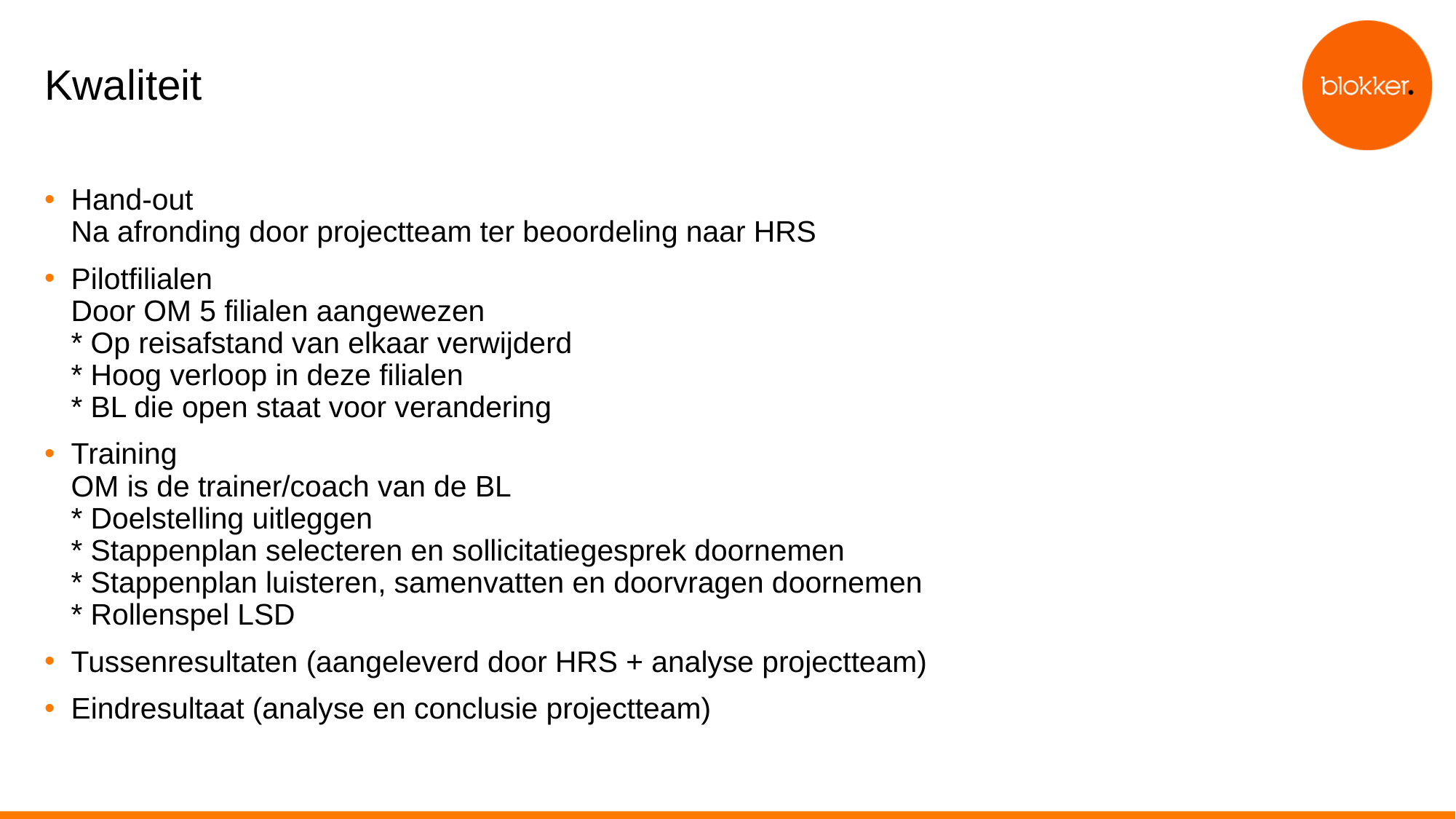

# Kwaliteit
Hand-out
Na afronding door projectteam ter beoordeling naar HRS
Pilotfilialen
Door OM 5 filialen aangewezen
* Op reisafstand van elkaar verwijderd
* Hoog verloop in deze filialen
* BL die open staat voor verandering
Training
OM is de trainer/coach van de BL
* Doelstelling uitleggen
* Stappenplan selecteren en sollicitatiegesprek doornemen
* Stappenplan luisteren, samenvatten en doorvragen doornemen
* Rollenspel LSD
Tussenresultaten (aangeleverd door HRS + analyse projectteam)
Eindresultaat (analyse en conclusie projectteam)